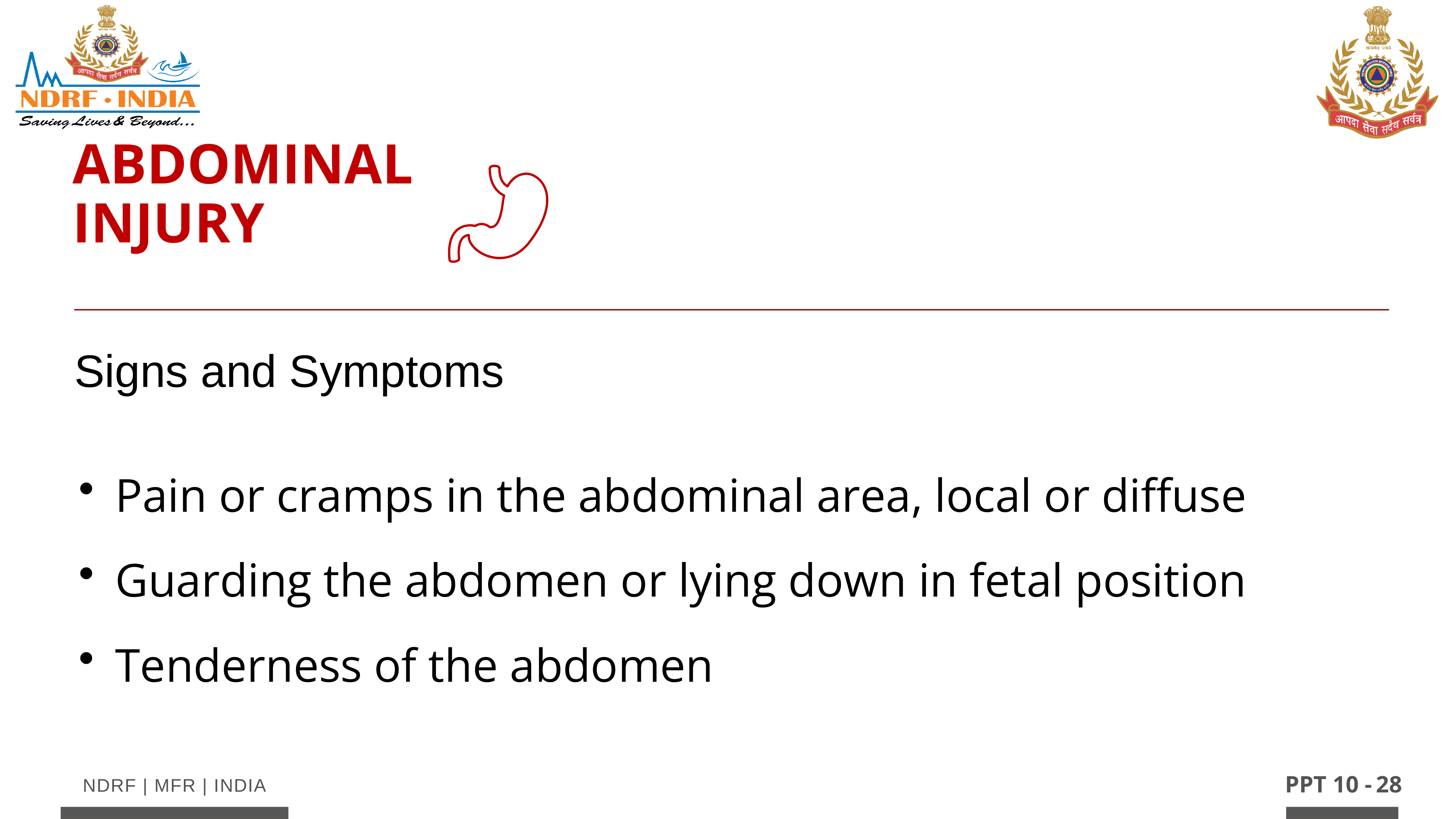

Abdominal Injury

Signs and Symptoms
Pain or cramps in the abdominal area, local or diffuse
Guarding the abdomen or lying down in fetal position
Tenderness of the abdomen